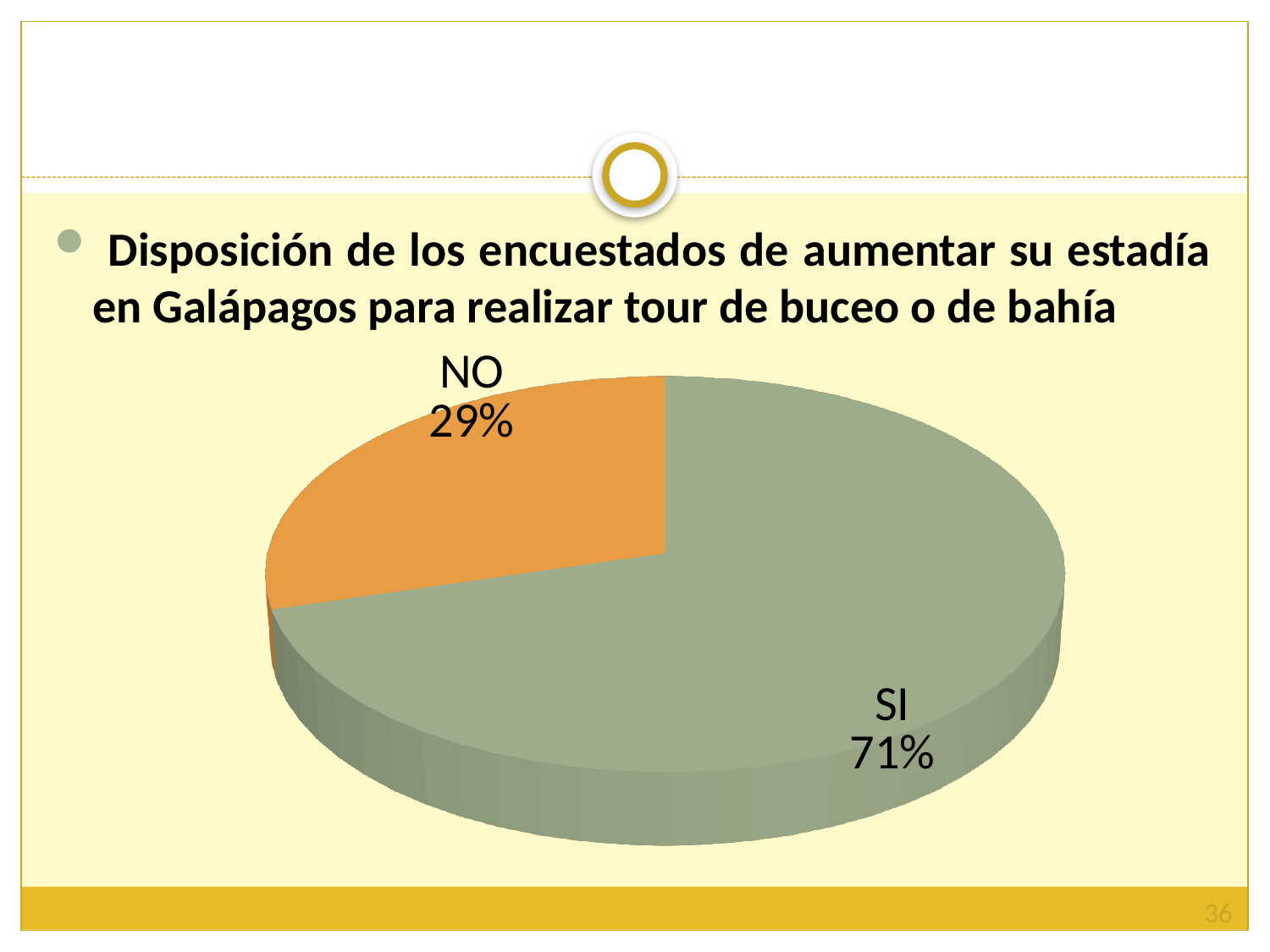

#
 Disposición de los encuestados de aumentar su estadía en Galápagos para realizar tour de buceo o de bahía

[unsupported chart]

36